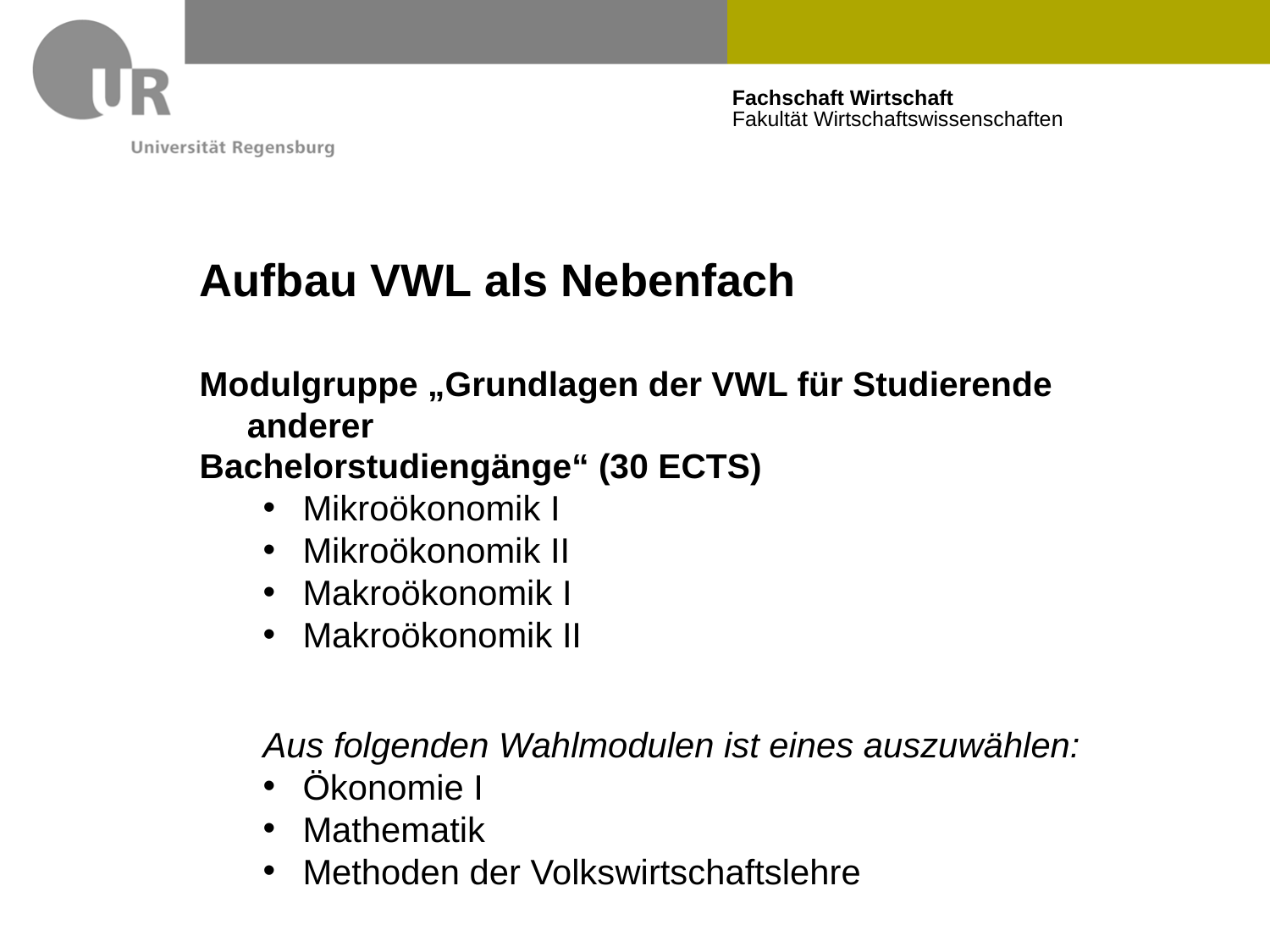

# Aufbau VWL als Nebenfach
Modulgruppe „Grundlagen der VWL für Studierende anderer
Bachelorstudiengänge“ (30 ECTS)
Mikroökonomik I
Mikroökonomik II
Makroökonomik I
Makroökonomik II

Aus folgenden Wahlmodulen ist eines auszuwählen:
Ökonomie I
Mathematik
Methoden der Volkswirtschaftslehre